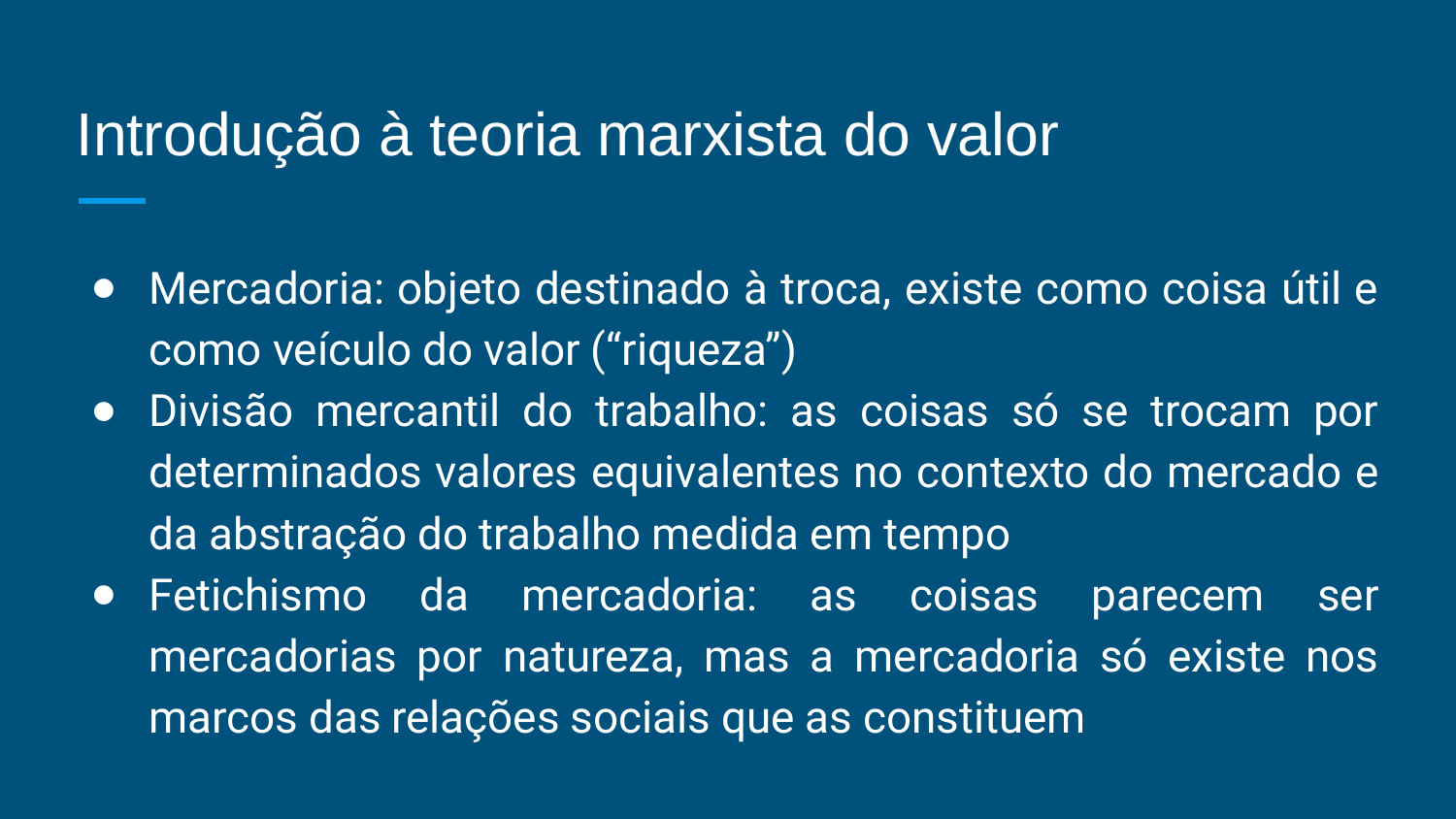

# Introdução à teoria marxista do valor
Mercadoria: objeto destinado à troca, existe como coisa útil e como veículo do valor (“riqueza”)
Divisão mercantil do trabalho: as coisas só se trocam por determinados valores equivalentes no contexto do mercado e da abstração do trabalho medida em tempo
Fetichismo da mercadoria: as coisas parecem ser mercadorias por natureza, mas a mercadoria só existe nos marcos das relações sociais que as constituem